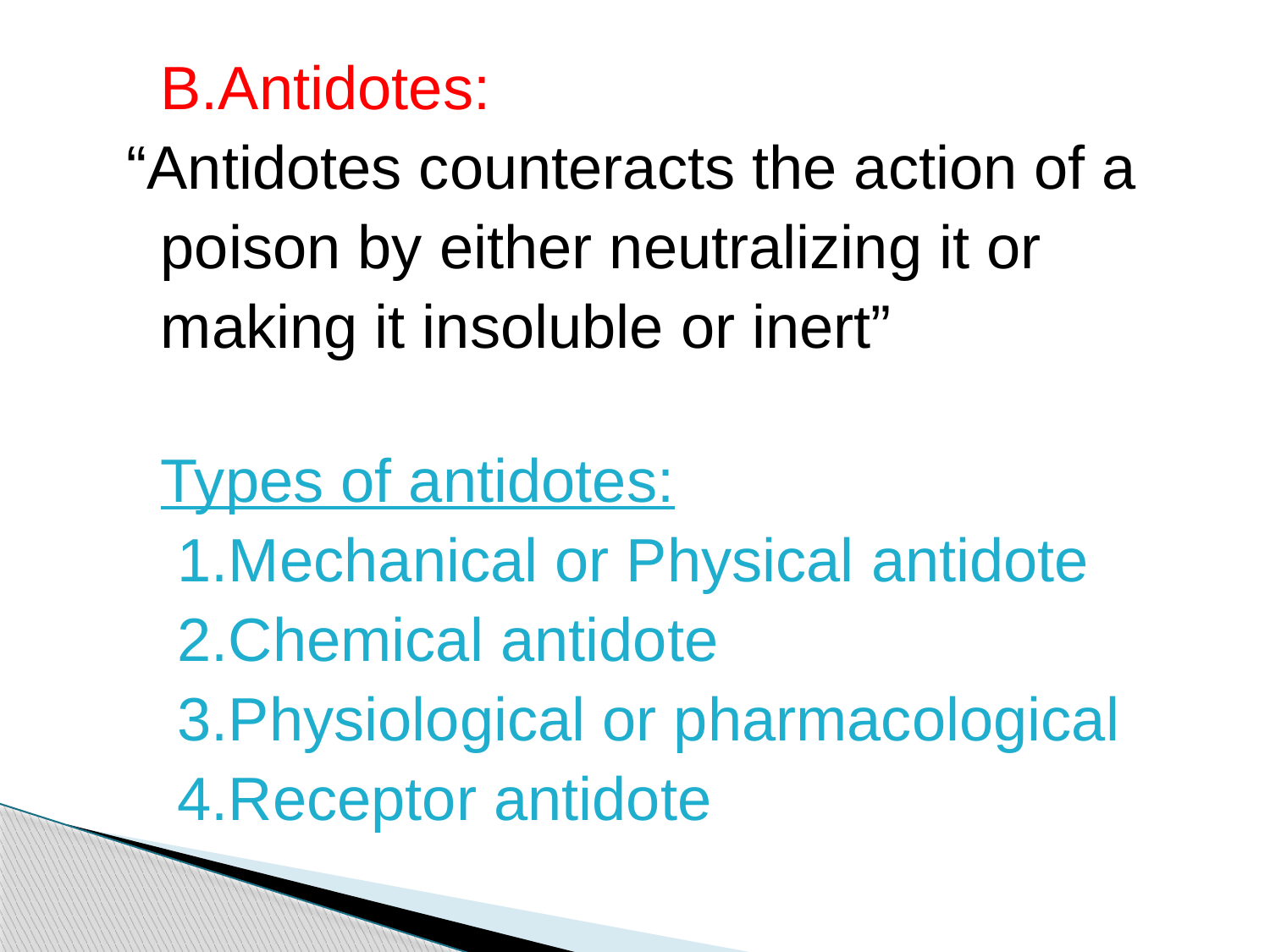

B.Antidotes:
   “Antidotes counteracts the action of a
     poison by either neutralizing it or
     making it insoluble or inert”

     Types of antidotes:
      1.Mechanical or Physical antidote
      2.Chemical antidote
      3.Physiological or pharmacological
      4.Receptor antidote